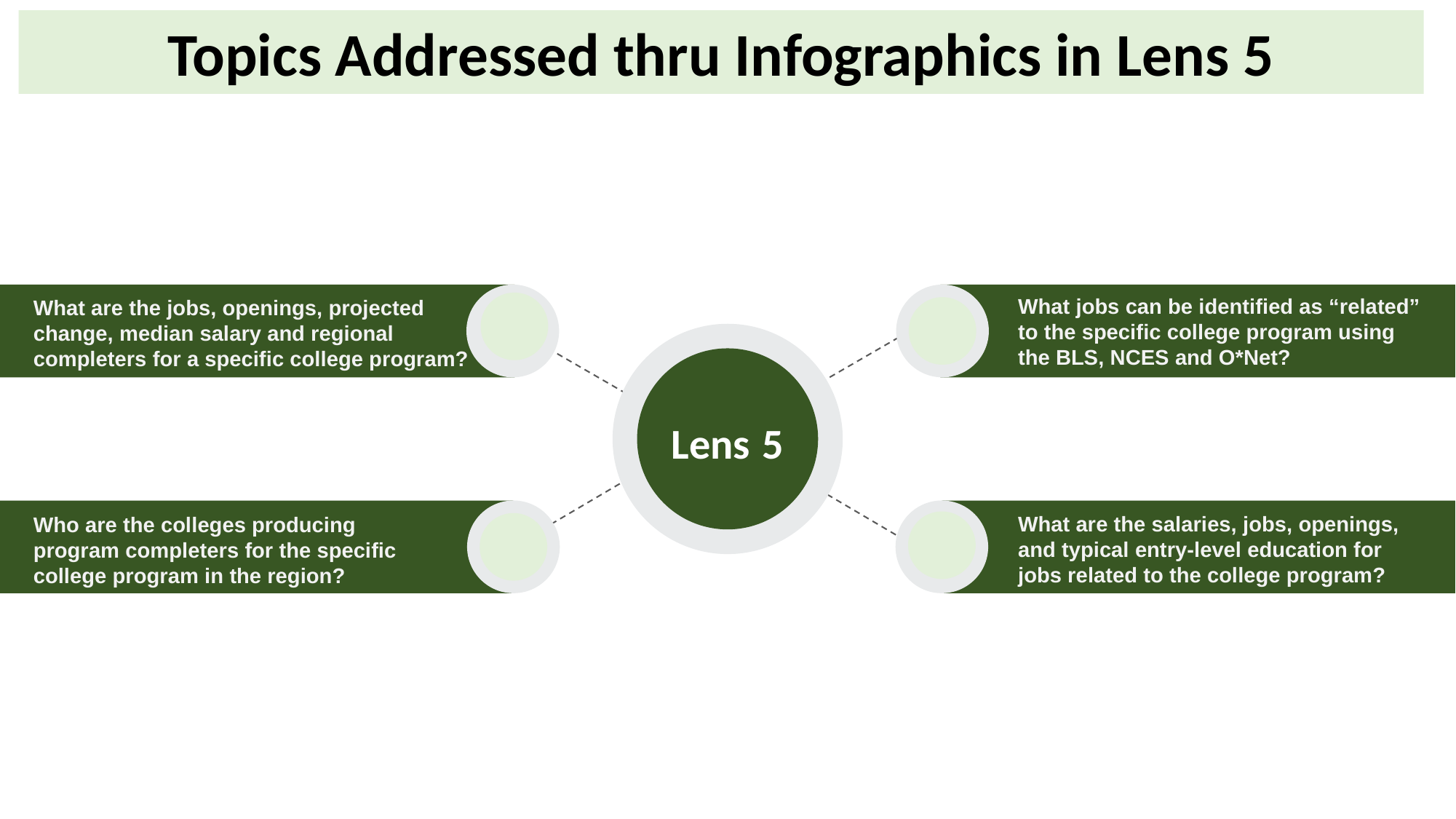

Topics Addressed thru Infographics in Lens 5

Lens 5
What jobs can be identified as “related” to the specific college program using the BLS, NCES and O*Net?
What are the salaries, jobs, openings, and typical entry-level education for jobs related to the college program?
What are the jobs, openings, projected change, median salary and regional completers for a specific college program?
Who are the colleges producing program completers for the specific college program in the region?